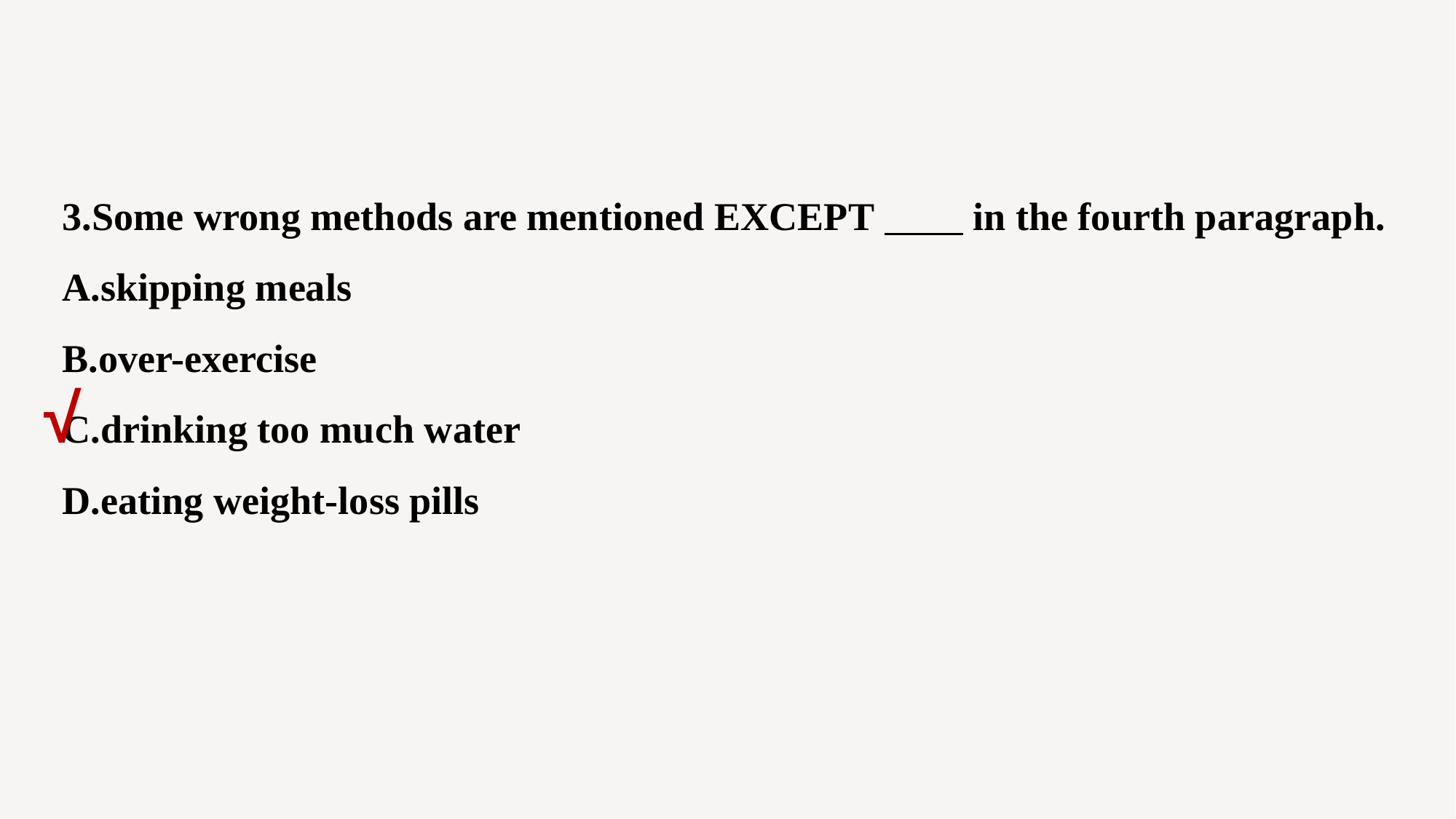

3.Some wrong methods are mentioned EXCEPT          in the fourth paragraph.
A.skipping meals
B.over-exercise
C.drinking too much water
D.eating weight-loss pills
√